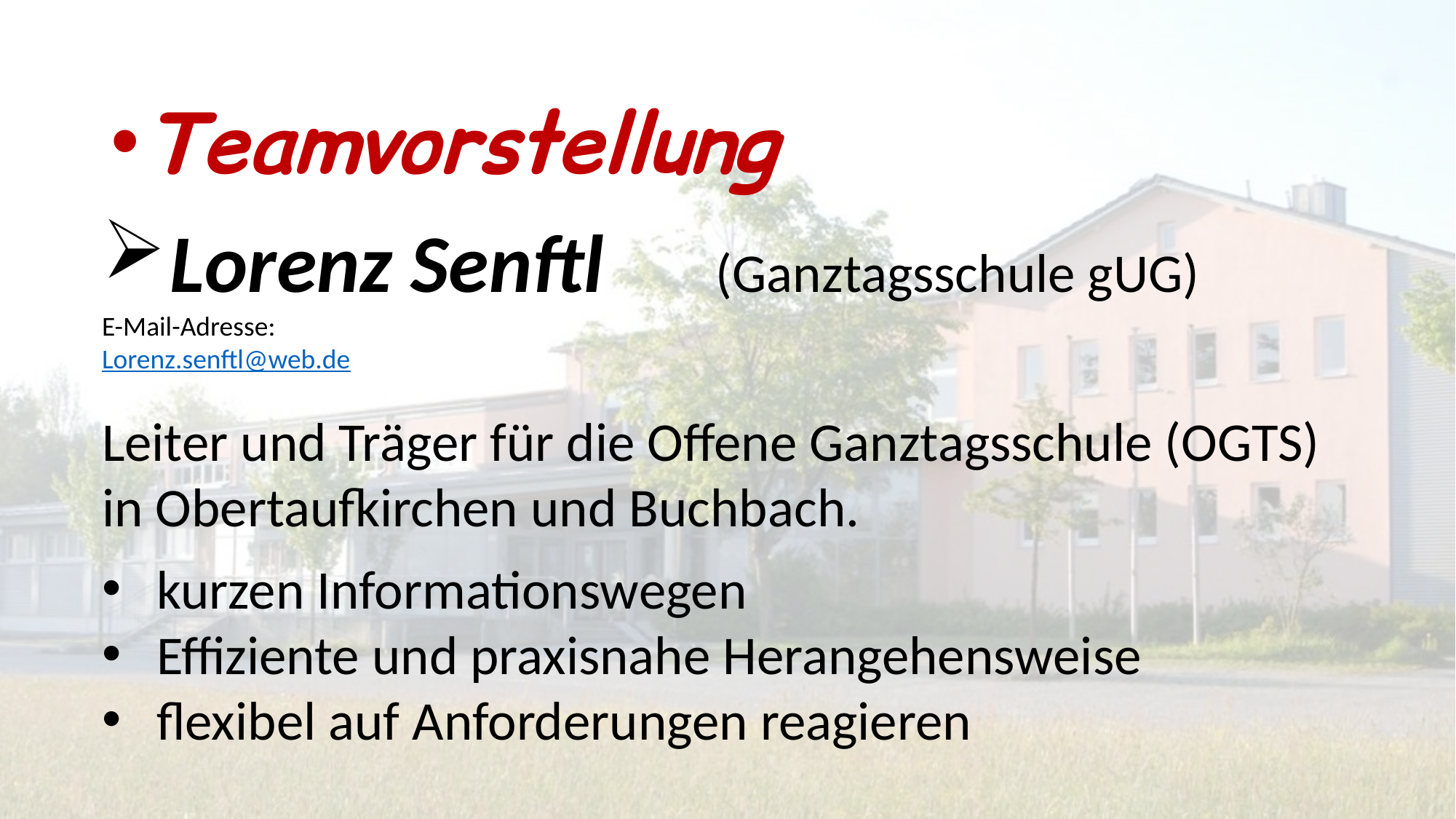

Teamvorstellung
Lorenz Senftl 	(Ganztagsschule gUG)
E-Mail-Adresse:
Lorenz.senftl@web.de

Leiter und Träger für die Offene Ganztagsschule (OGTS)
in Obertaufkirchen und Buchbach.

kurzen Informationswegen
Effiziente und praxisnahe Herangehensweise
flexibel auf Anforderungen reagieren